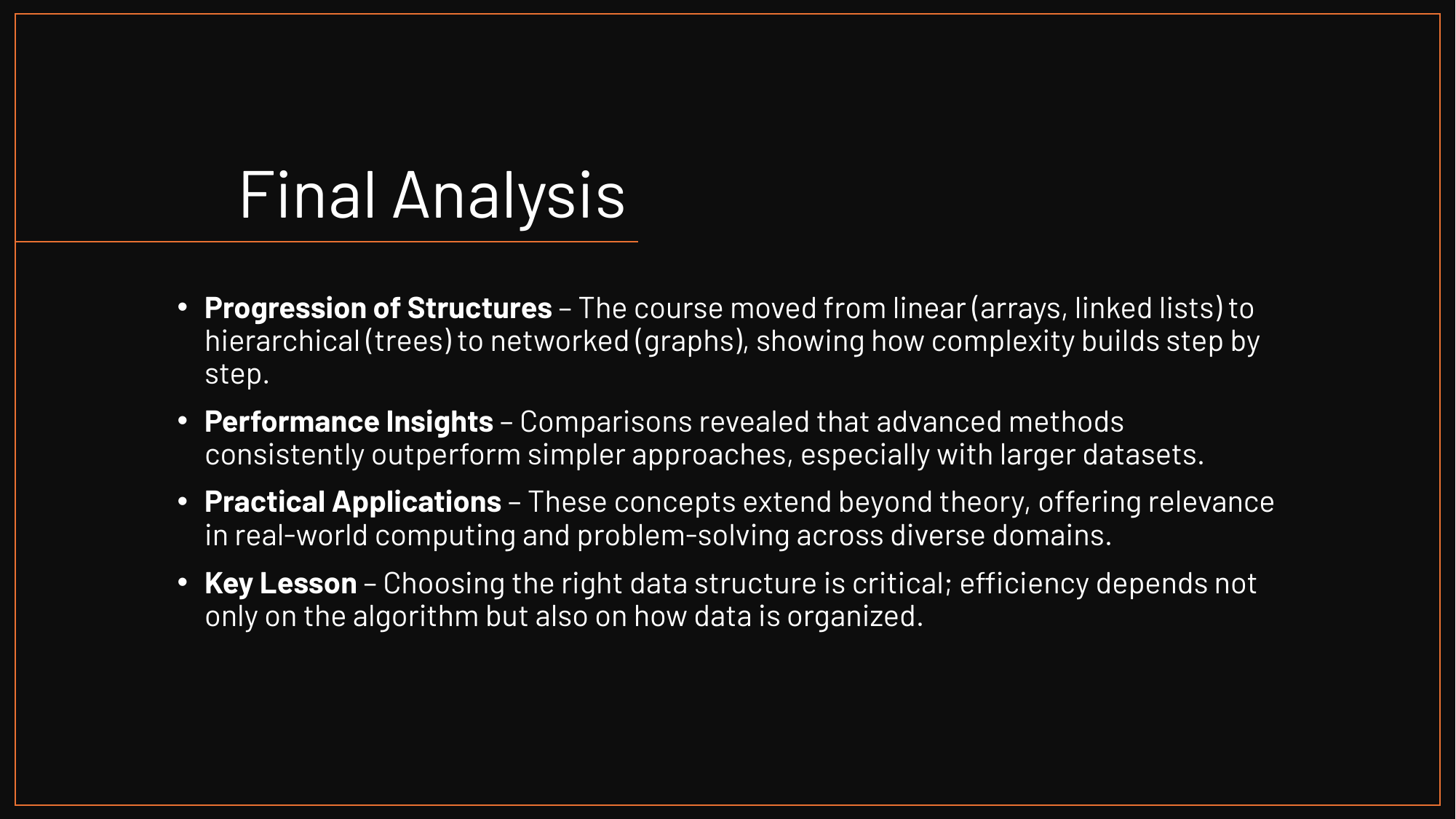

# Final Analysis
Progression of Structures – The course moved from linear (arrays, linked lists) to hierarchical (trees) to networked (graphs), showing how complexity builds step by step.
Performance Insights – Comparisons revealed that advanced methods consistently outperform simpler approaches, especially with larger datasets.
Practical Applications – These concepts extend beyond theory, offering relevance in real‑world computing and problem‑solving across diverse domains.
Key Lesson – Choosing the right data structure is critical; efficiency depends not only on the algorithm but also on how data is organized.